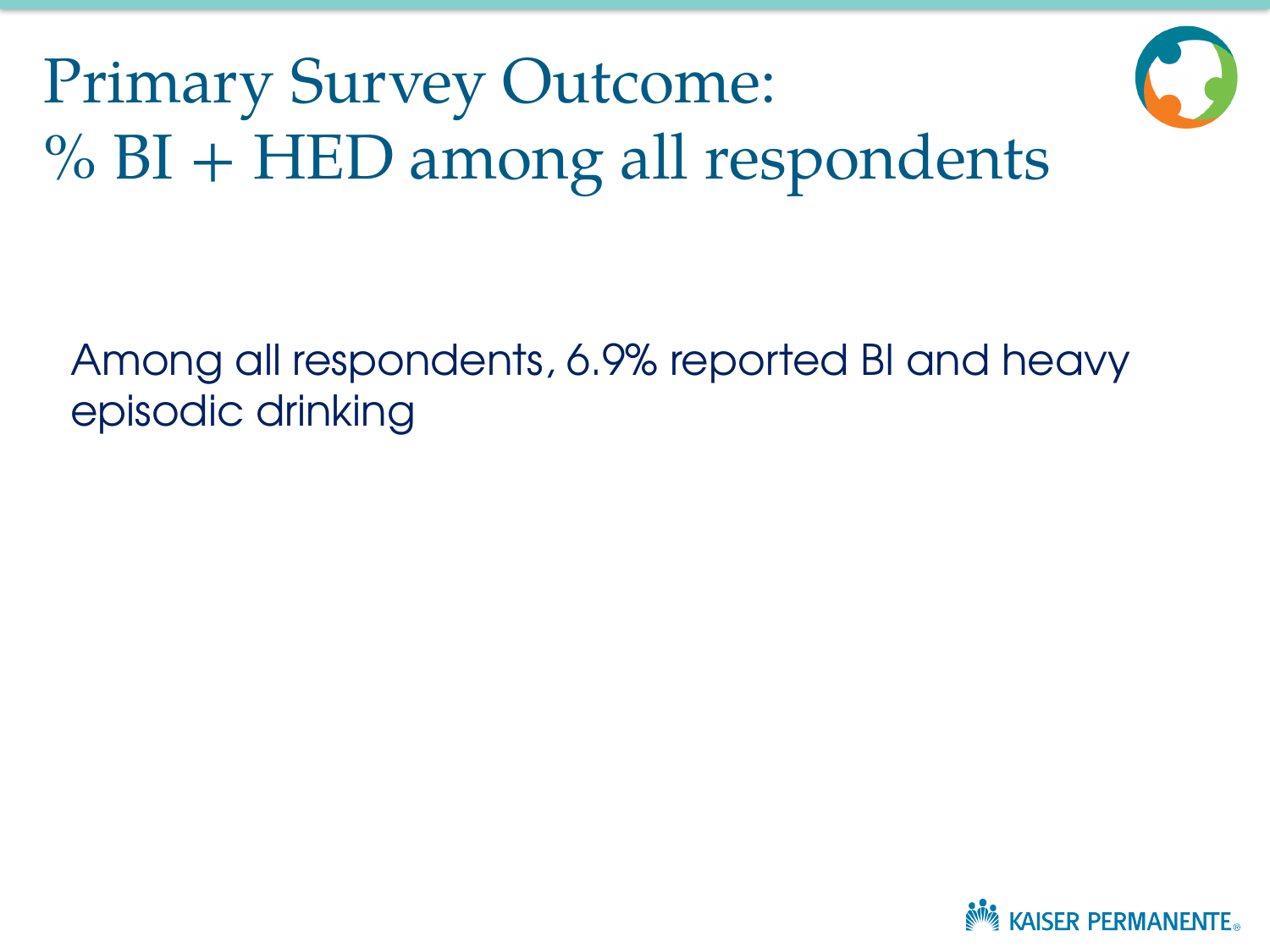

# Primary Survey Outcome: % BI + HED among all respondents

Among all respondents, 6.9% reported BI and heavy episodic drinking